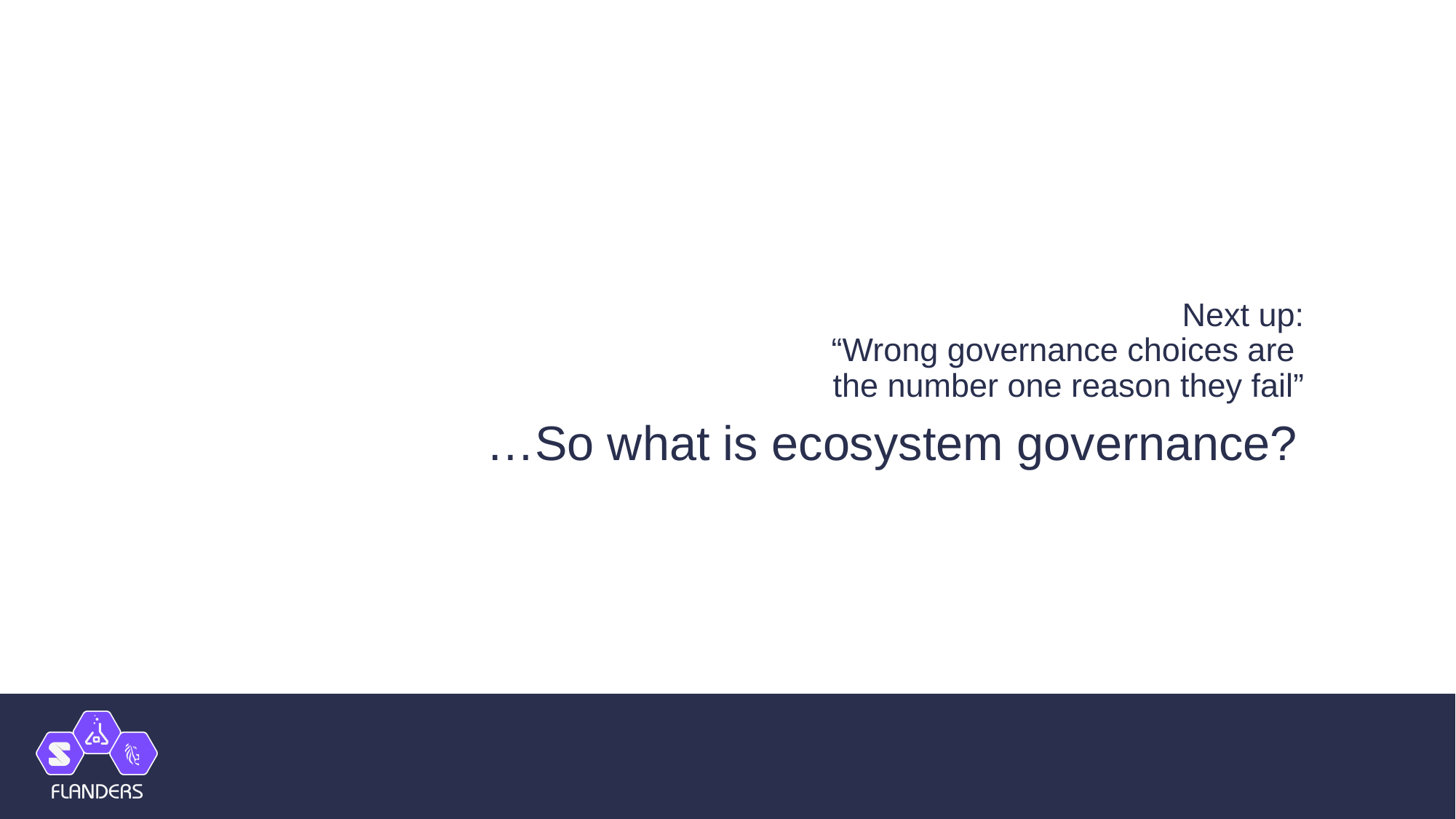

# Next up: “Wrong governance choices are the number one reason they fail”
…So what is ecosystem governance?